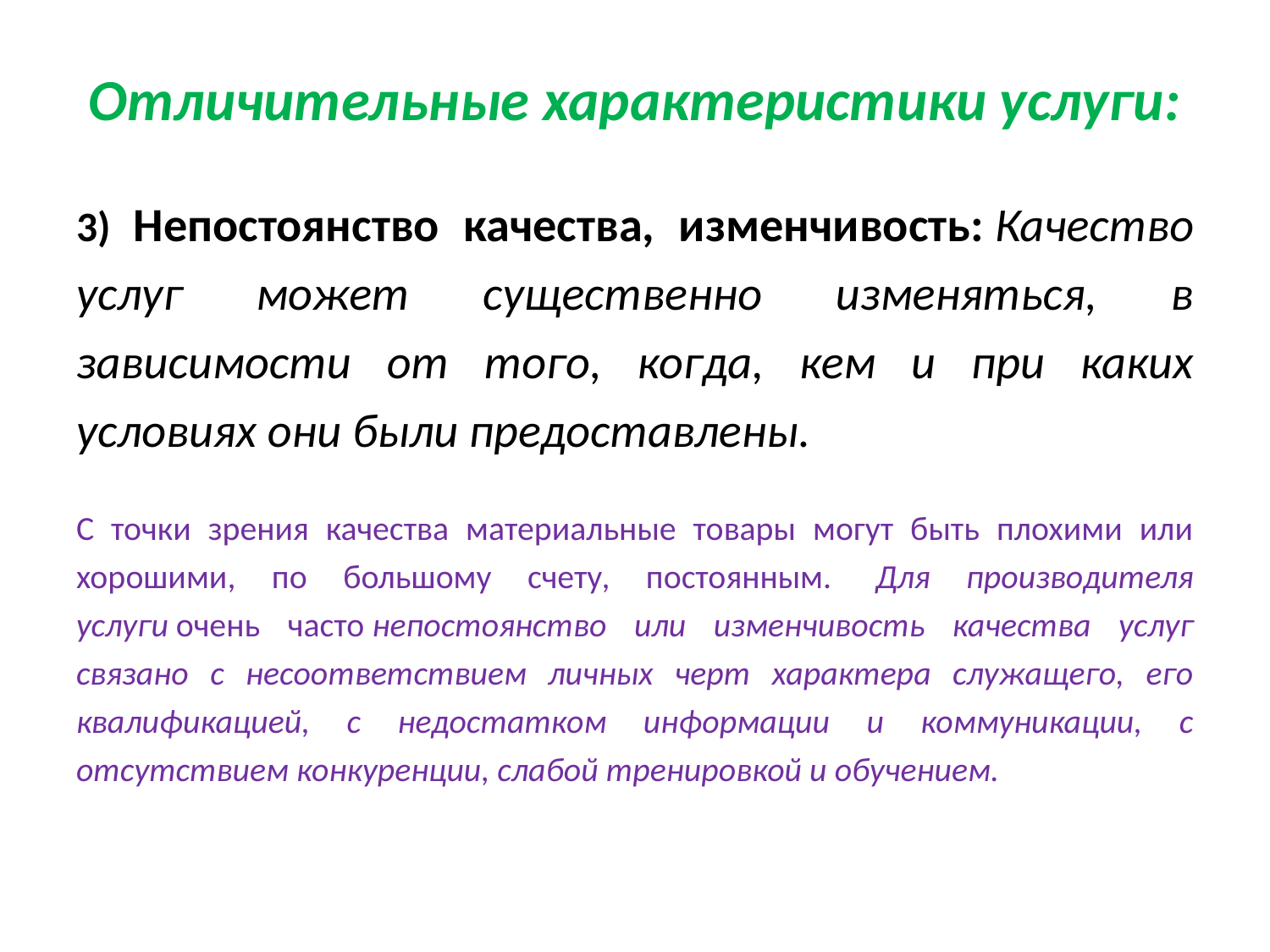

# Отличительные характеристики услуги:
3) Непостоянство качества, изменчивость: Качество услуг может существенно изменяться, в зависимости от того, когда, кем и при каких условиях они были предоставлены.

С точки зрения качества материальные товары могут быть плохими или хорошими, по большому счету, постоянным.  Для производителя услуги очень часто непостоянство или изменчивость качества услуг связано с несоответствием личных черт характера служащего, его квалификацией, с недостатком информации и коммуникации, с отсутствием конкуренции, слабой тренировкой и обучением.